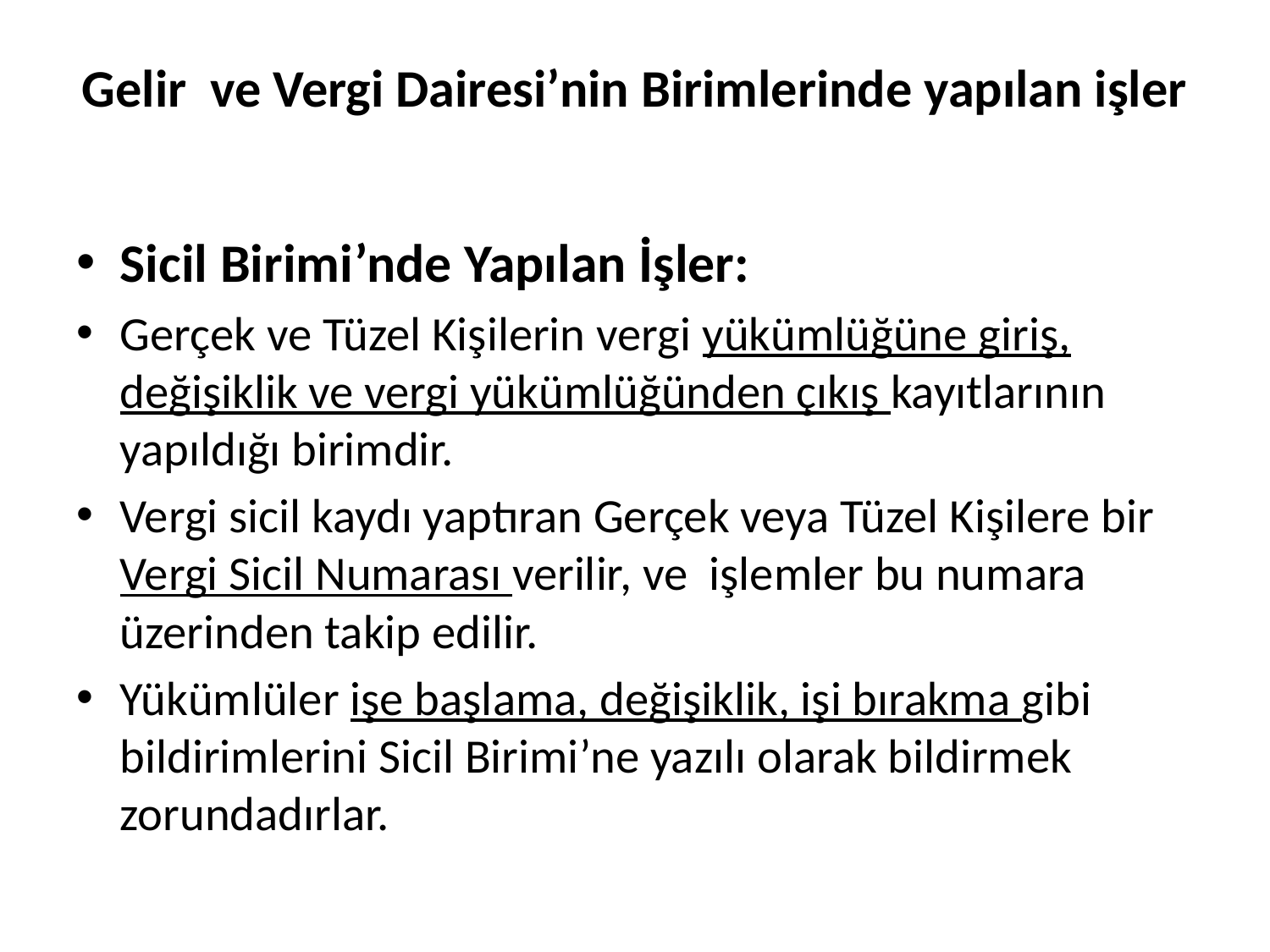

# Gelir  ve Vergi Dairesi’nin Birimlerinde yapılan işler
Sicil Birimi’nde Yapılan İşler:
Gerçek ve Tüzel Kişilerin vergi yükümlüğüne giriş, değişiklik ve vergi yükümlüğünden çıkış kayıtlarının yapıldığı birimdir.
Vergi sicil kaydı yaptıran Gerçek veya Tüzel Kişilere bir Vergi Sicil Numarası verilir, ve  işlemler bu numara üzerinden takip edilir.
Yükümlüler işe başlama, değişiklik, işi bırakma gibi bildirimlerini Sicil Birimi’ne yazılı olarak bildirmek zorundadırlar.